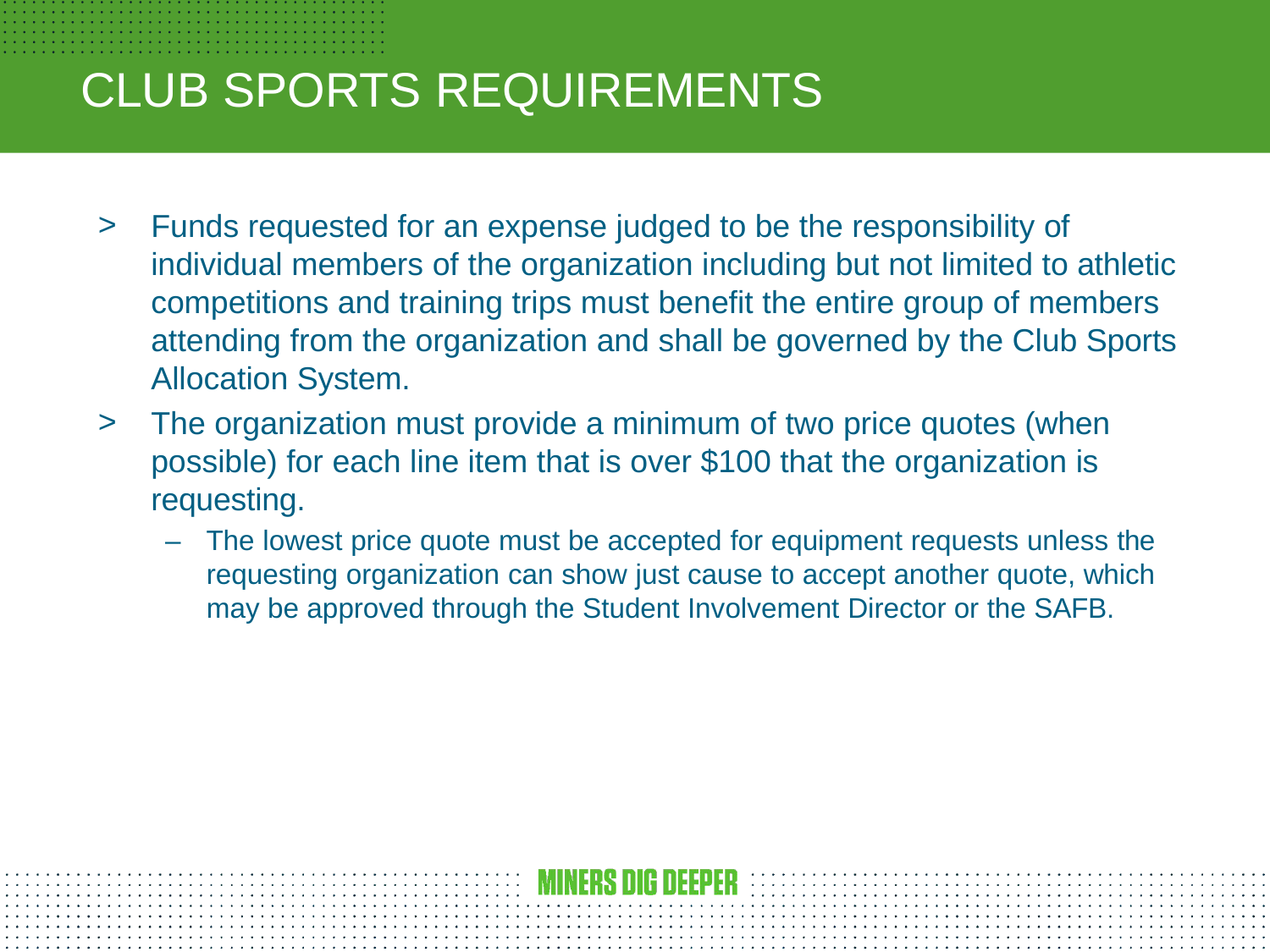

# CLUB SPORTS REQUIREMENTS
Funds requested for an expense judged to be the responsibility of individual members of the organization including but not limited to athletic competitions and training trips must benefit the entire group of members attending from the organization and shall be governed by the Club Sports Allocation System.
The organization must provide a minimum of two price quotes (when possible) for each line item that is over $100 that the organization is requesting.
–  The lowest price quote must be accepted for equipment requests unless the requesting organization can show just cause to accept another quote, which may be approved through the Student Involvement Director or the SAFB.